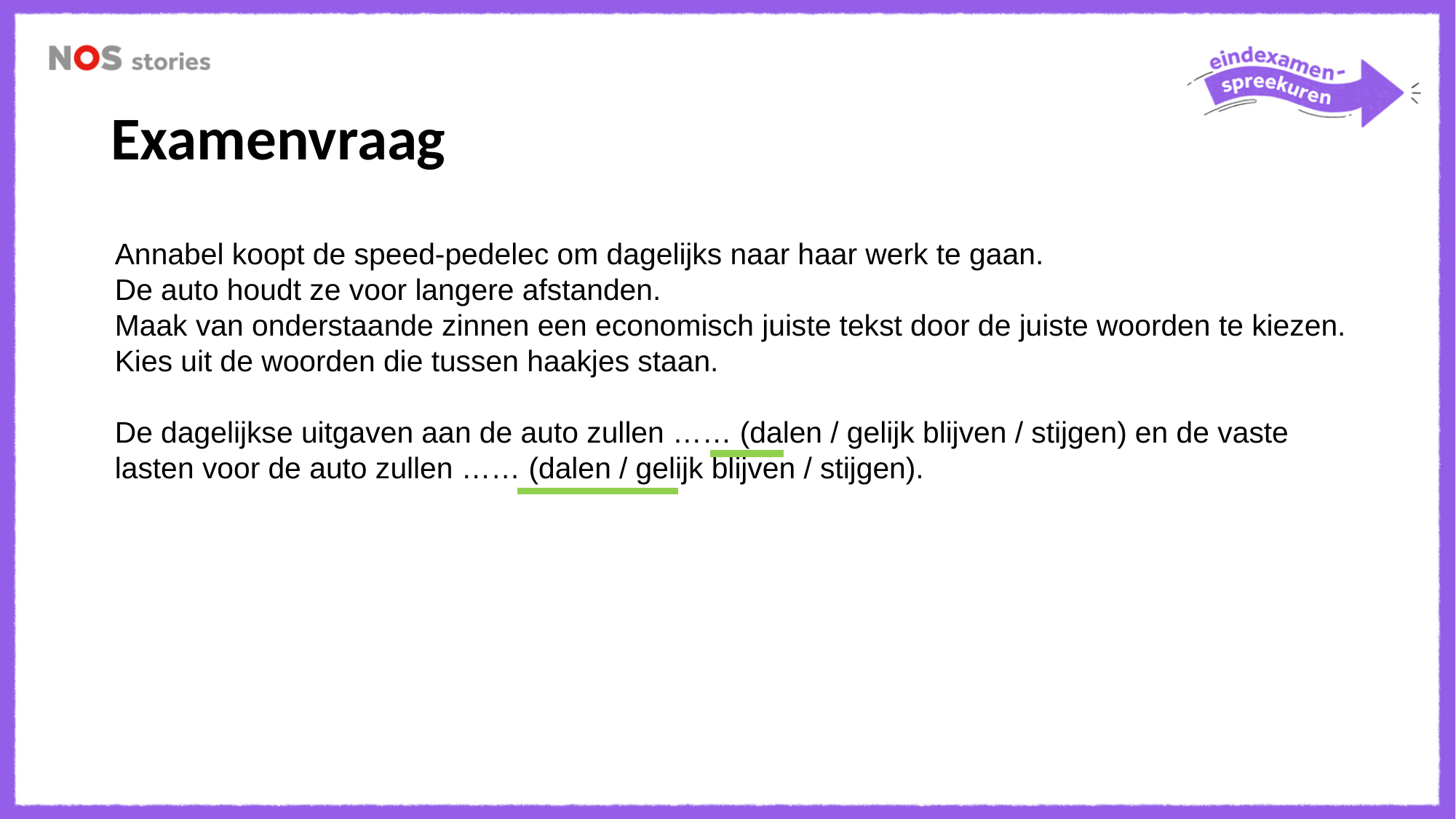

Examenvraag

Annabel koopt de speed-pedelec om dagelijks naar haar werk te gaan.
De auto houdt ze voor langere afstanden.
Maak van onderstaande zinnen een economisch juiste tekst door de juiste woorden te kiezen.
Kies uit de woorden die tussen haakjes staan.

De dagelijkse uitgaven aan de auto zullen …… (dalen / gelijk blijven / stijgen) en de vaste lasten voor de auto zullen …… (dalen / gelijk blijven / stijgen).